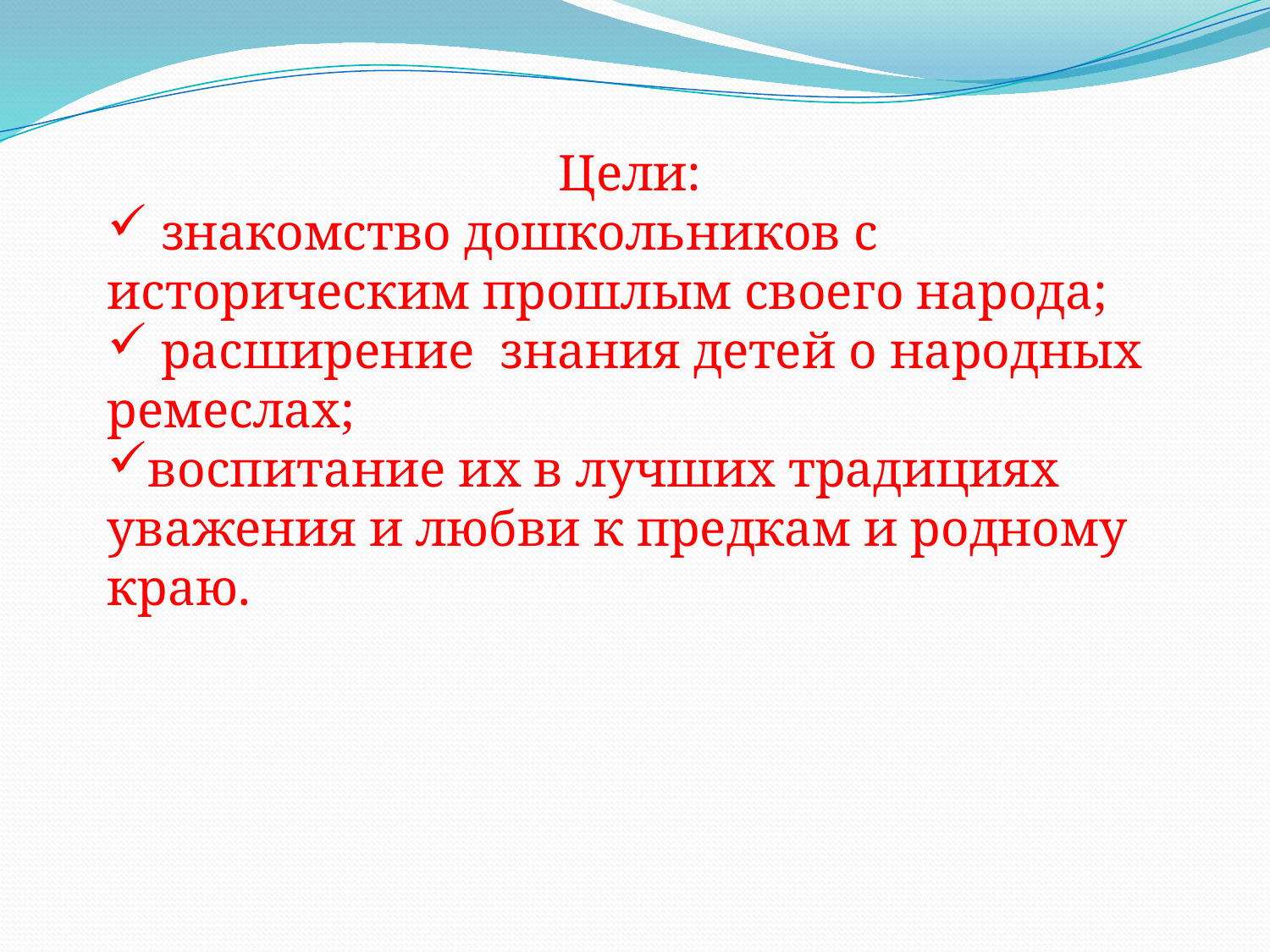

Цели:
 знакомство дошкольников с историческим прошлым своего народа;
 расширение  знания детей о народных ремеслах;
воспитание их в лучших традициях уважения и любви к предкам и родному краю.